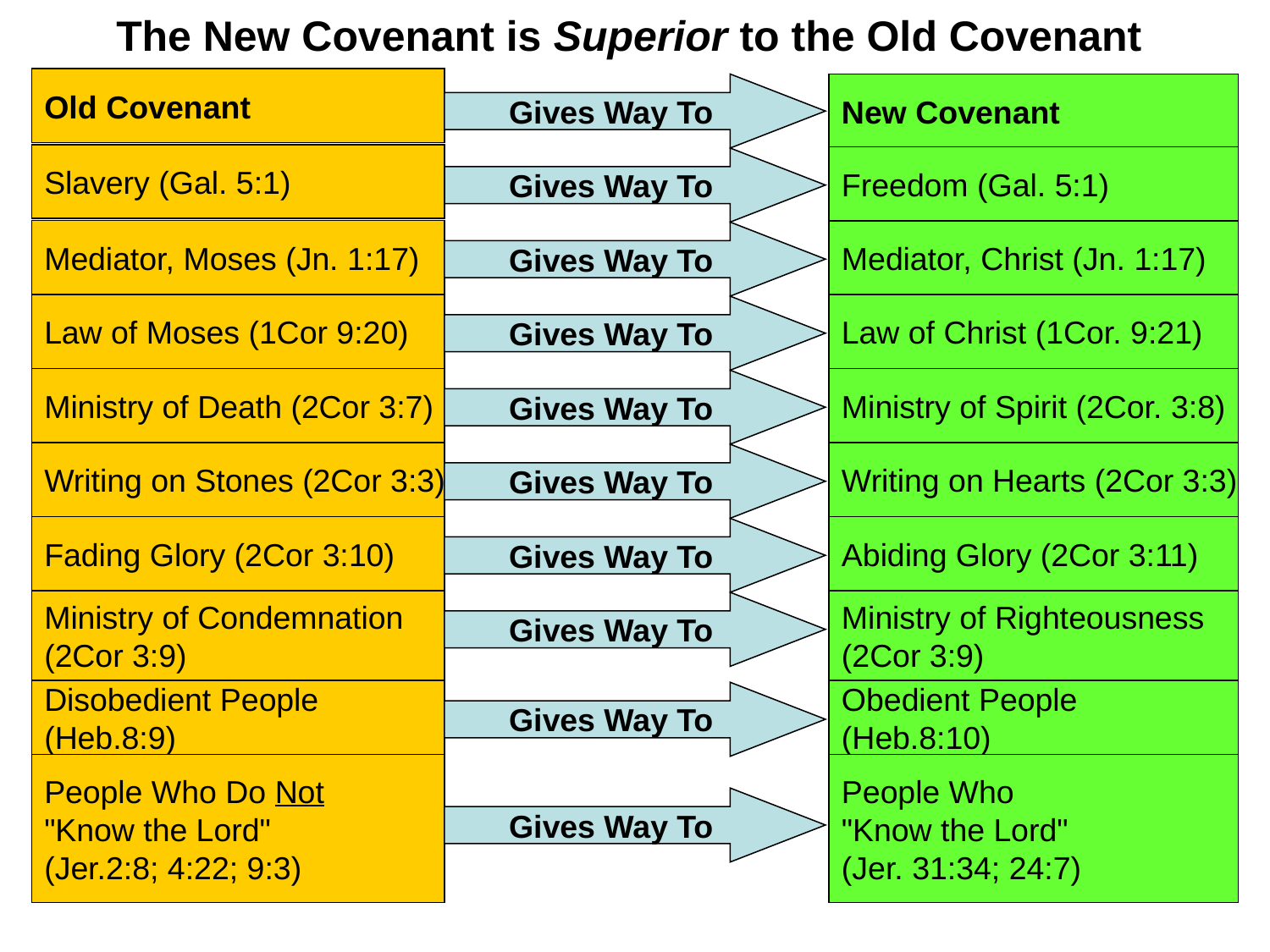

# The New Covenant is Superior to the Old Covenant
Old Covenant
Gives Way To
New Covenant
Slavery (Gal. 5:1)
Freedom (Gal. 5:1)
Gives Way To
Mediator, Moses (Jn. 1:17)
Mediator, Christ (Jn. 1:17)
Gives Way To
Law of Moses (1Cor 9:20)
Law of Christ (1Cor. 9:21)
Gives Way To
Ministry of Death (2Cor 3:7)
Ministry of Spirit (2Cor. 3:8)
Gives Way To
Writing on Stones (2Cor 3:3)
Writing on Hearts (2Cor 3:3)
Gives Way To
Fading Glory (2Cor 3:10)
Abiding Glory (2Cor 3:11)
Gives Way To
Ministry of Condemnation
(2Cor 3:9)
Ministry of Righteousness
(2Cor 3:9)
Gives Way To
Disobedient People
(Heb.8:9)
Obedient People
(Heb.8:10)
Gives Way To
People Who Do Not
"Know the Lord"
(Jer.2:8; 4:22; 9:3)
People Who
"Know the Lord"
(Jer. 31:34; 24:7)
Gives Way To